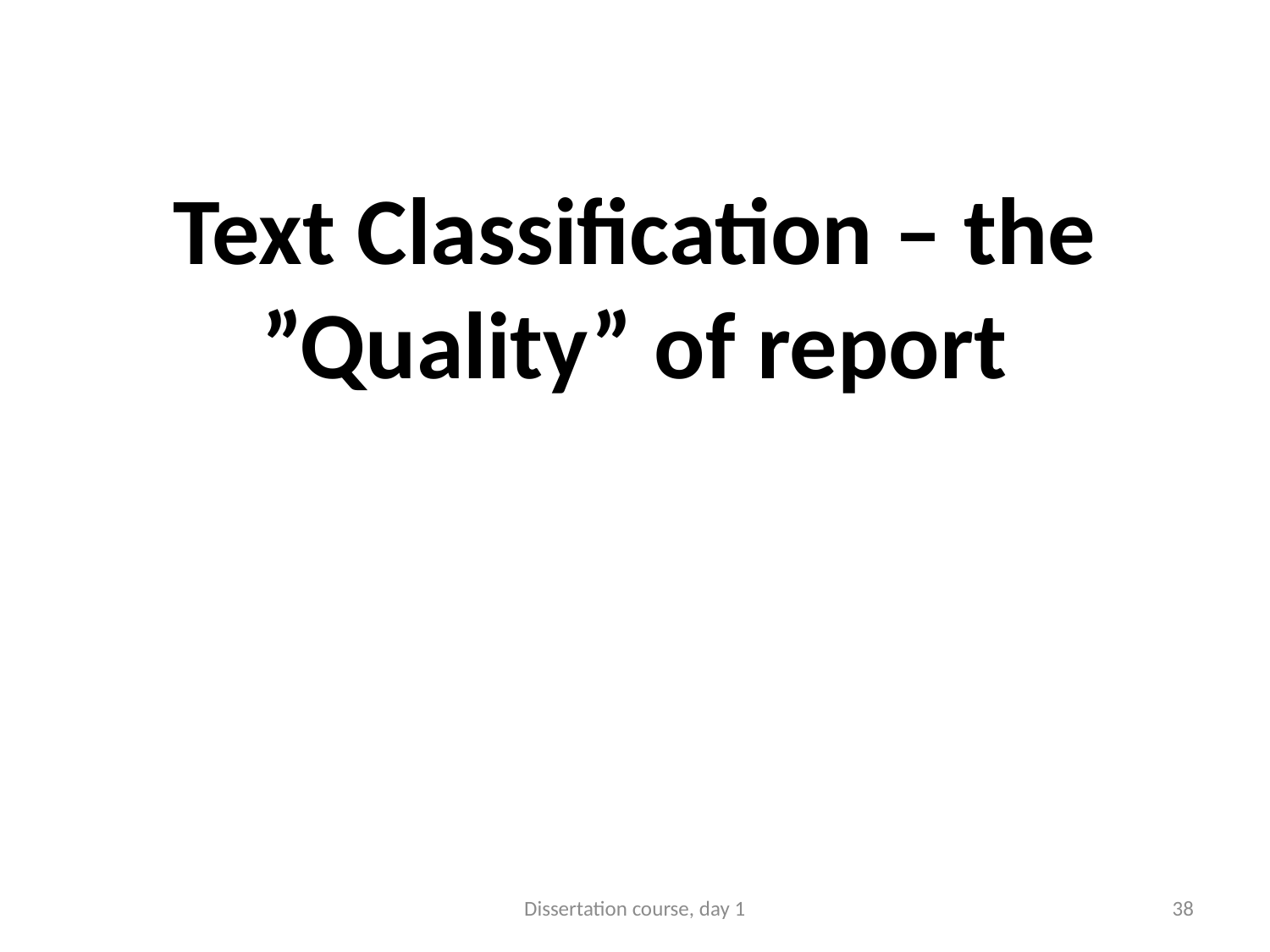

Text Classification – the ”Quality” of report
Dissertation course, day 1
38